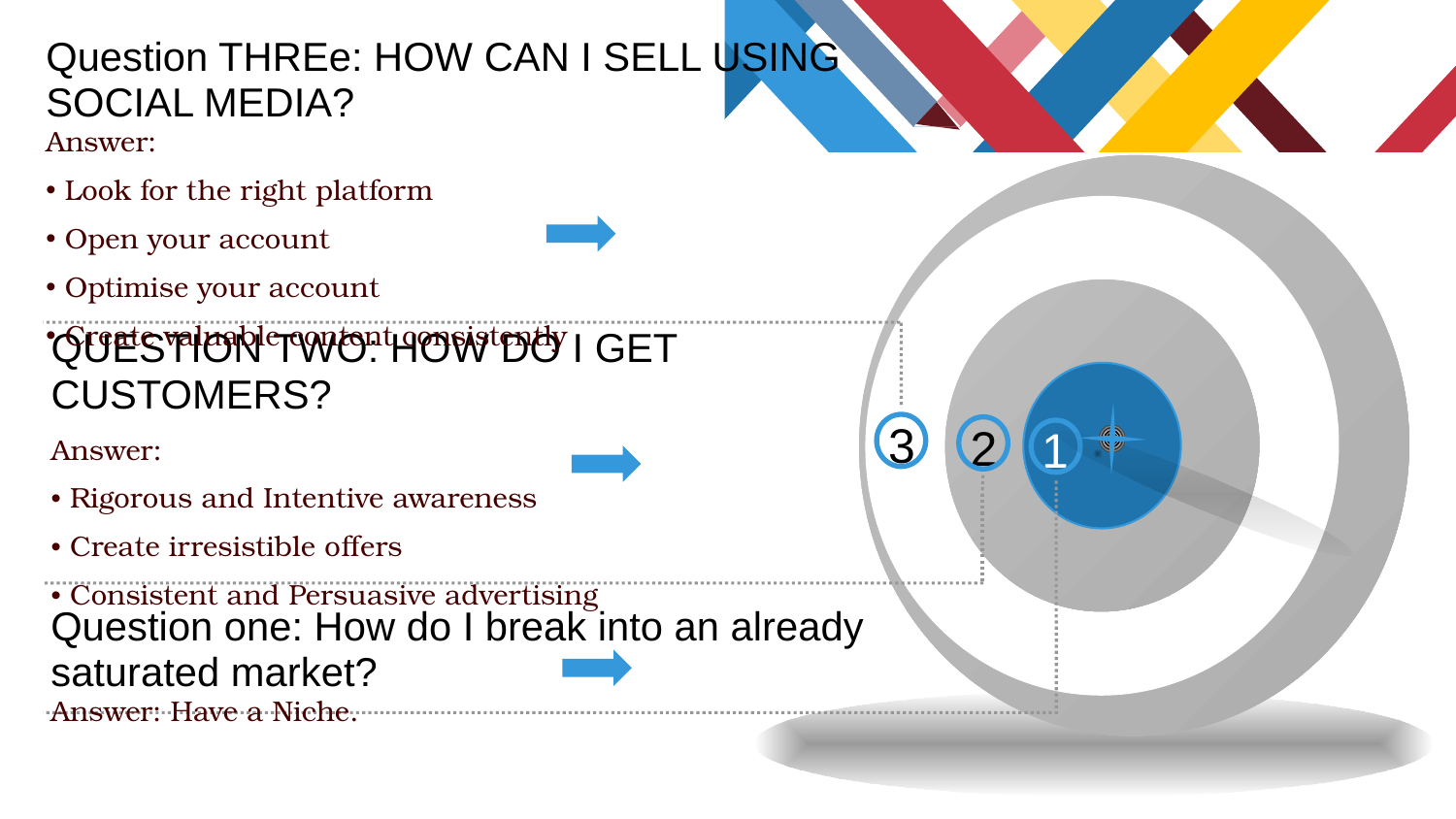

Question THREe: HOW CAN I SELL USING SOCIAL MEDIA?
Answer:
 Look for the right platform
 Open your account
 Optimise your account
 Create valuable content consistently

3
2
1

QUESTION TWO: HOW DO I GET CUSTOMERS?
Answer:
 Rigorous and Intentive awareness
 Create irresistible offers
 Consistent and Persuasive advertising

Question one: How do I break into an already saturated market?
Answer: Have a Niche.